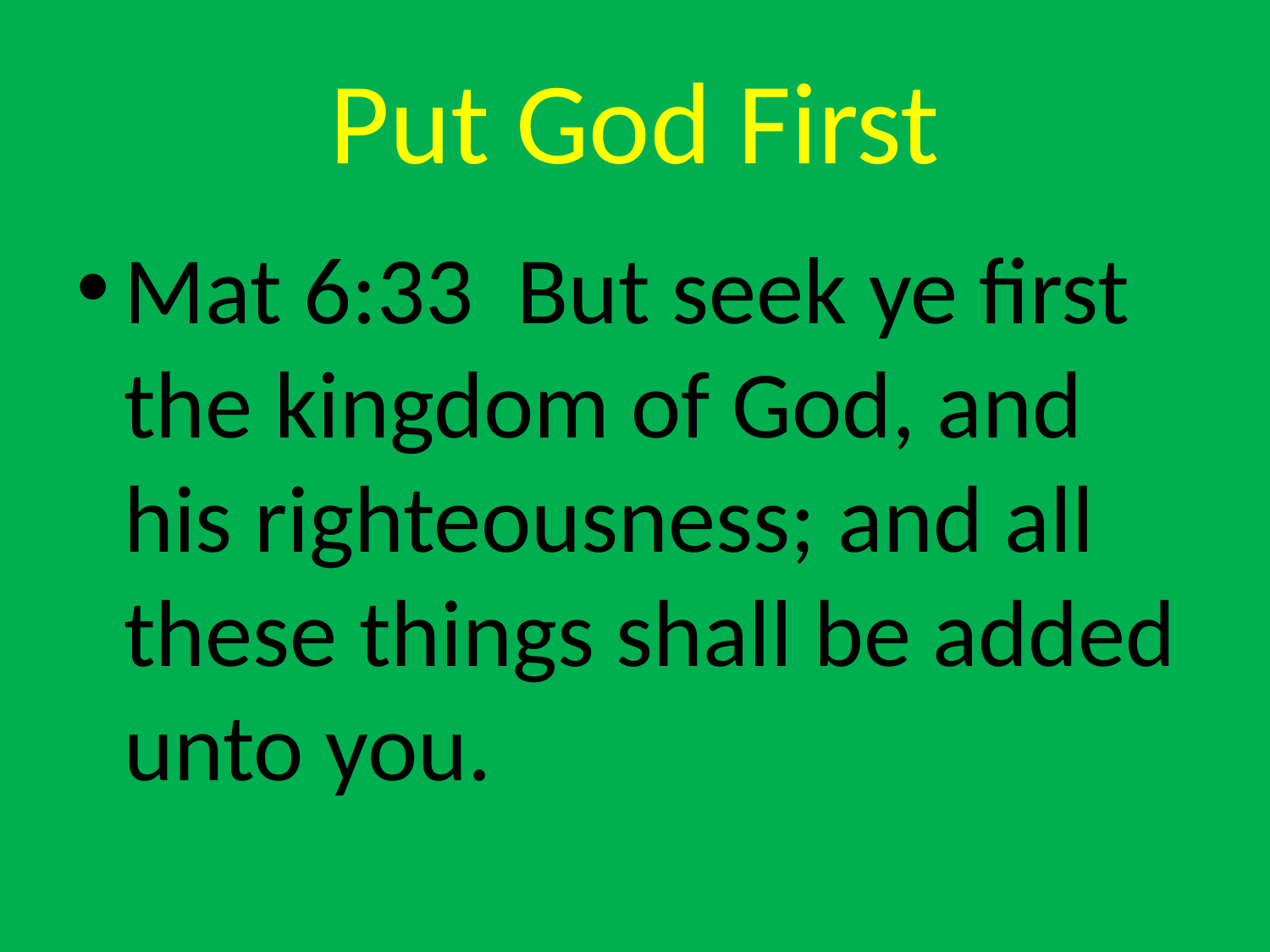

# Put God First
Mat 6:33  But seek ye first the kingdom of God, and his righteousness; and all these things shall be added unto you.